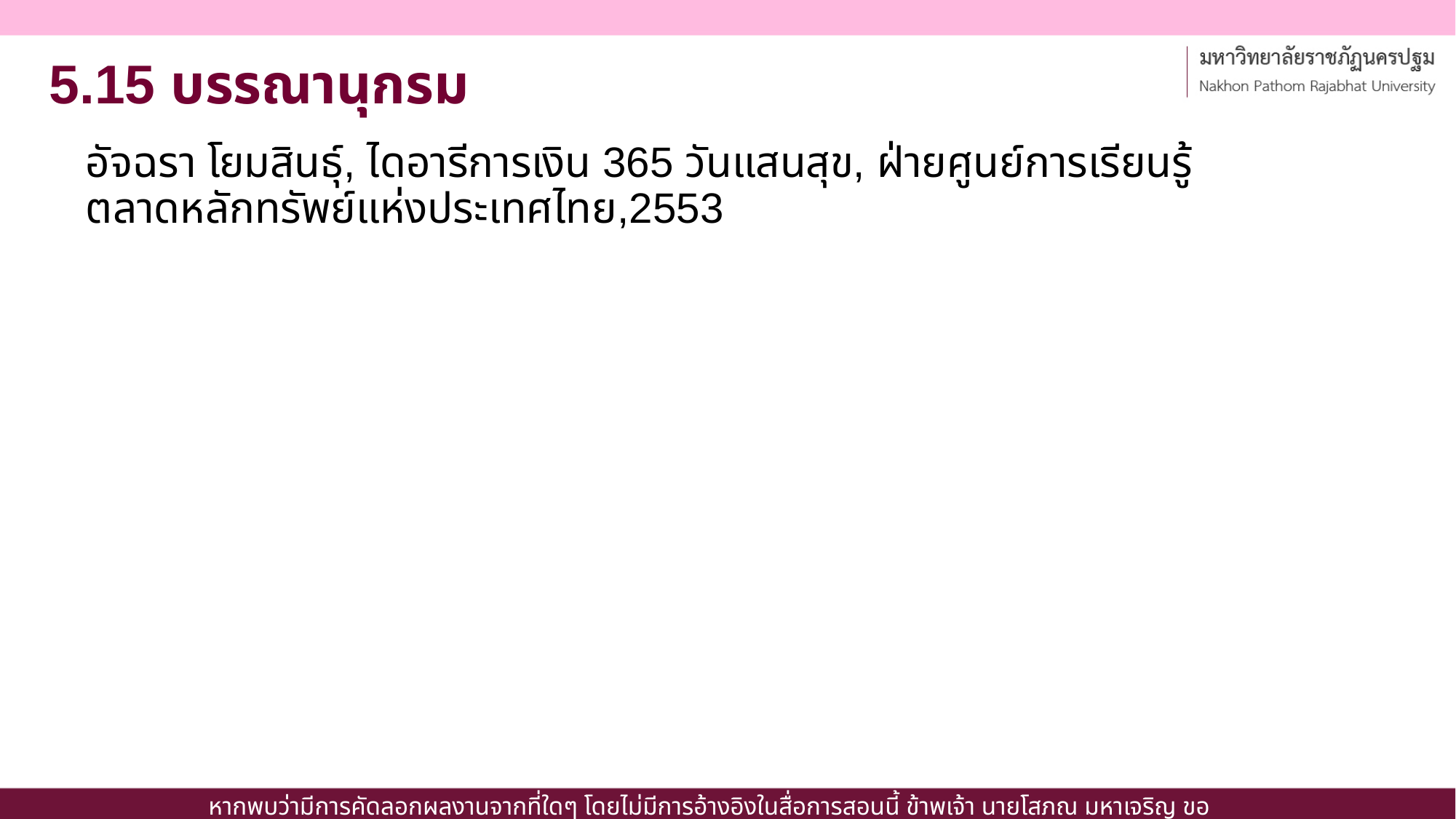

# 5.15 บรรณานุกรม
อัจฉรา โยมสินธุ์, ไดอารีการเงิน 365 วันแสนสุข, ฝ่ายศูนย์การเรียนรู้ ตลาดหลักทรัพย์แห่งประเทศไทย,2553

หากพบว่ามีการคัดลอกผลงานจากที่ใดๆ โดยไม่มีการอ้างอิงในสื่อการสอนนี้ ข้าพเจ้า นายโสภณ มหาเจริญ ขอเป็นผู้รับผิดชอบแต่เพียงผู้เดียว